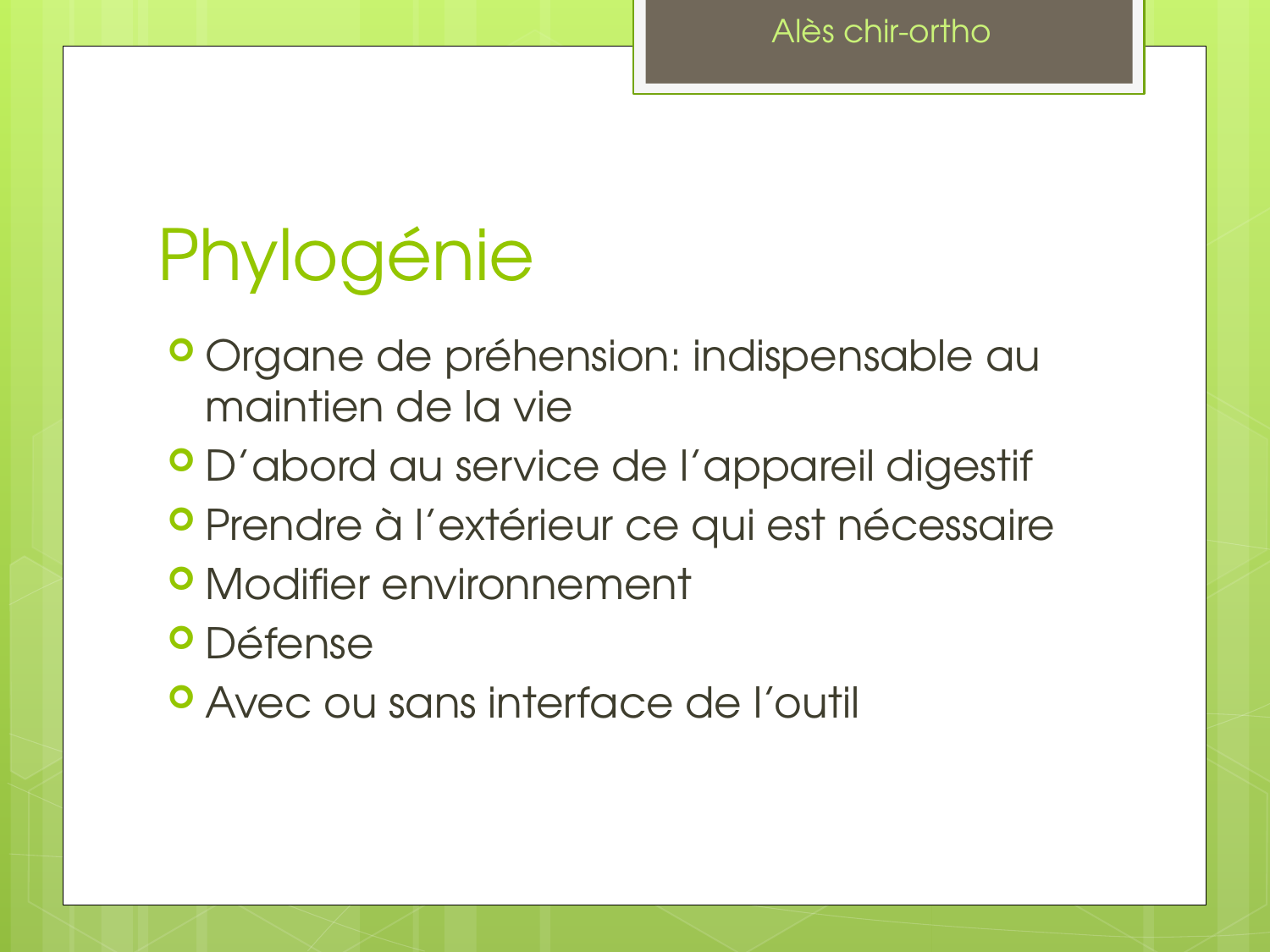

Alès chir-ortho
# Phylogénie
Organe de préhension: indispensable au maintien de la vie
D’abord au service de l’appareil digestif
Prendre à l’extérieur ce qui est nécessaire
Modifier environnement
Défense
Avec ou sans interface de l’outil